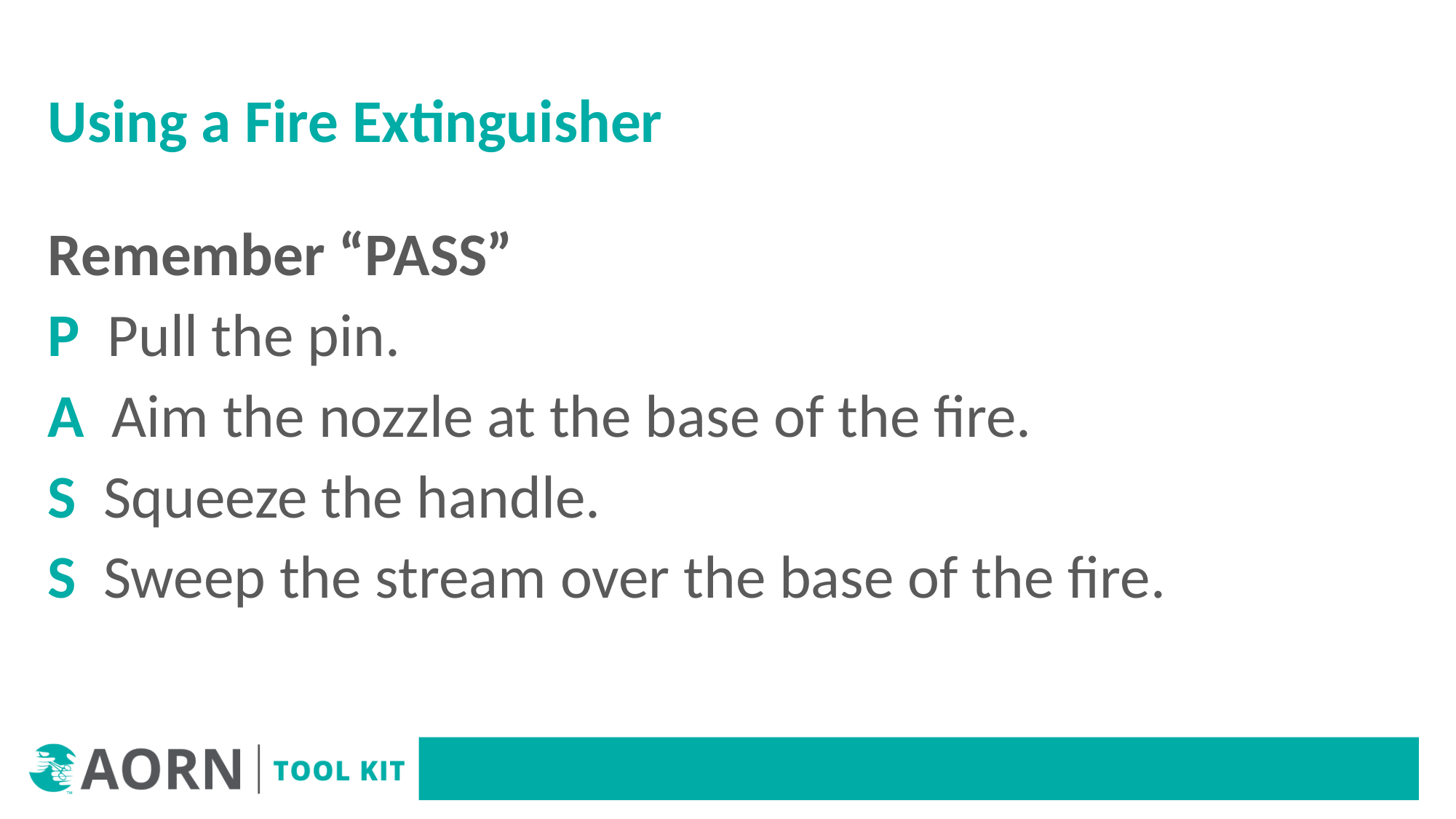

# Using a Fire Extinguisher
Remember “PASS”
P  Pull the pin.
A  Aim the nozzle at the base of the fire.
S  Squeeze the handle.
S  Sweep the stream over the base of the fire.